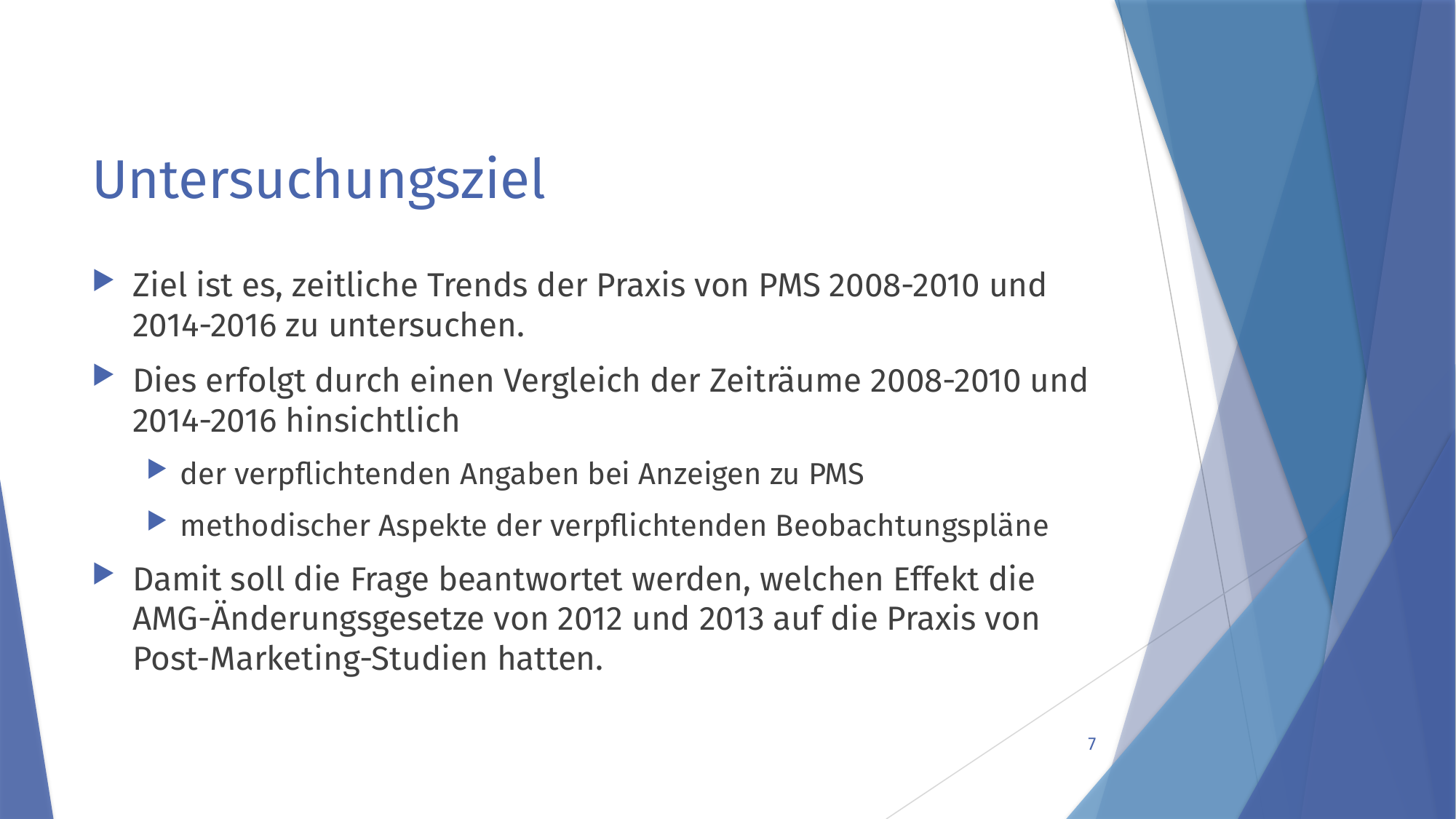

# Untersuchungsziel
Ziel ist es, zeitliche Trends der Praxis von PMS 2008-2010 und 2014-2016 zu untersuchen.
Dies erfolgt durch einen Vergleich der Zeiträume 2008-2010 und 2014-2016 hinsichtlich
der verpflichtenden Angaben bei Anzeigen zu PMS
methodischer Aspekte der verpflichtenden Beobachtungspläne
Damit soll die Frage beantwortet werden, welchen Effekt die AMG-Änderungsgesetze von 2012 und 2013 auf die Praxis von Post-Marketing-Studien hatten.
7